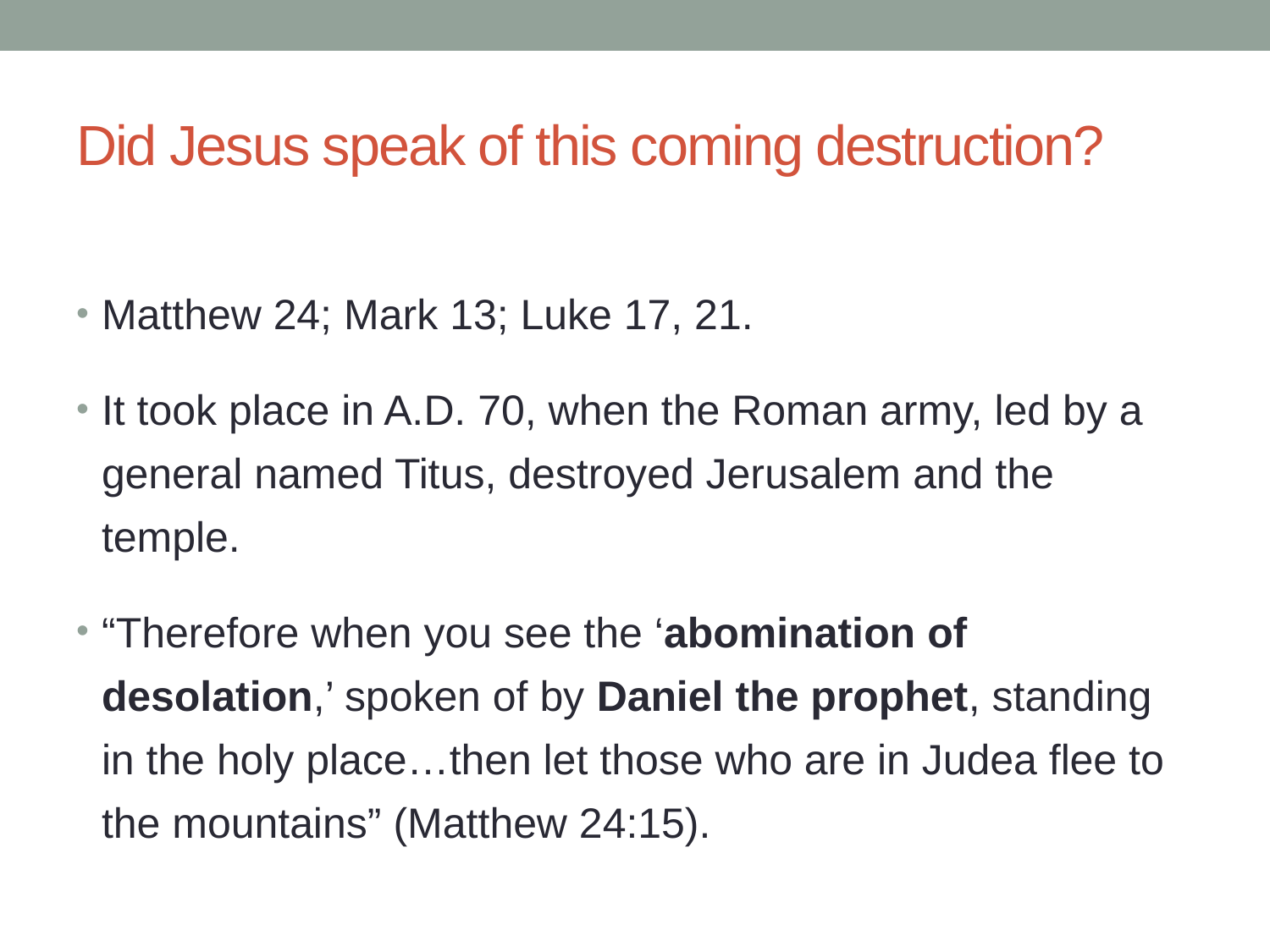

# Did Jesus speak of this coming destruction?
Matthew 24; Mark 13; Luke 17, 21.
It took place in A.D. 70, when the Roman army, led by a general named Titus, destroyed Jerusalem and the temple.
“Therefore when you see the ‘abomination of desolation,’ spoken of by Daniel the prophet, standing in the holy place…then let those who are in Judea flee to the mountains” (Matthew 24:15).